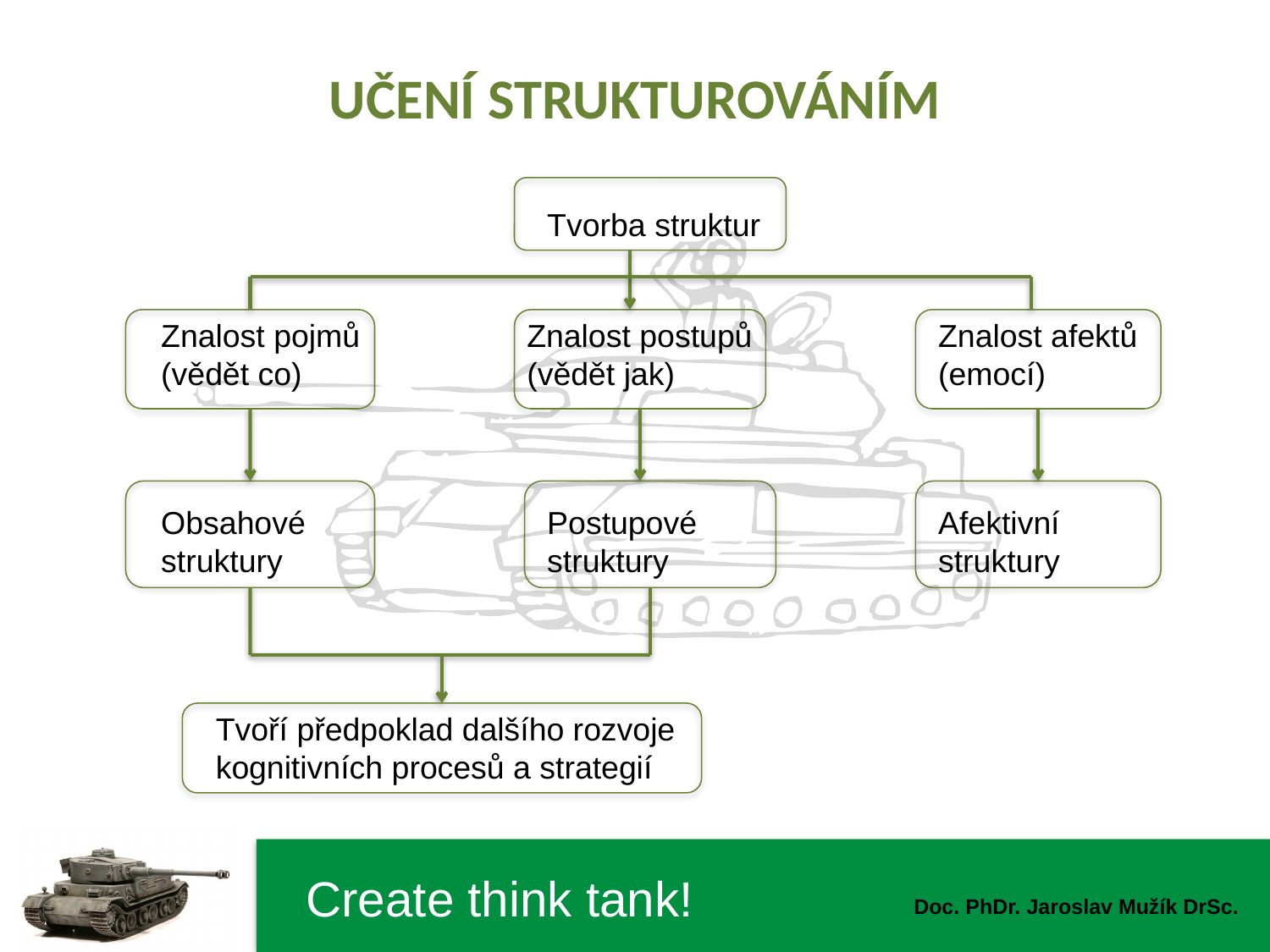

# UČENÍ STRUKTUROVÁNÍM

Tvorba struktur

Znalost pojmů
(vědět co)

Znalost postupů
(vědět jak)

Znalost afektů
(emocí)

Obsahové struktury
Postupové struktury
Afektivní struktury

Tvoří předpoklad dalšího rozvoje kognitivních procesů a strategií